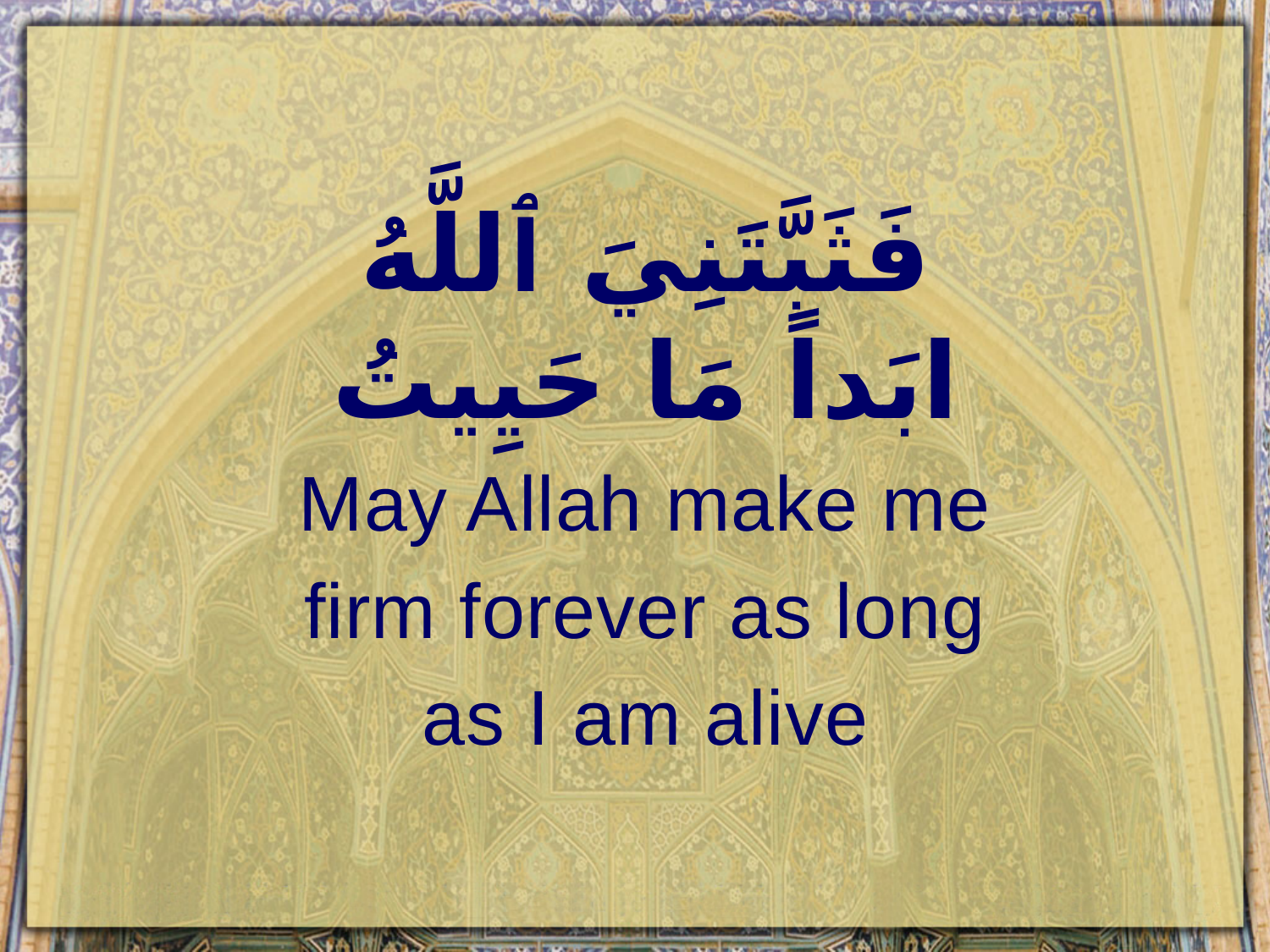

فَثَبَّتَنِيَ ٱللَّهُ ابَداً مَا حَيِيتُ
May Allah make me firm forever as long as I am alive